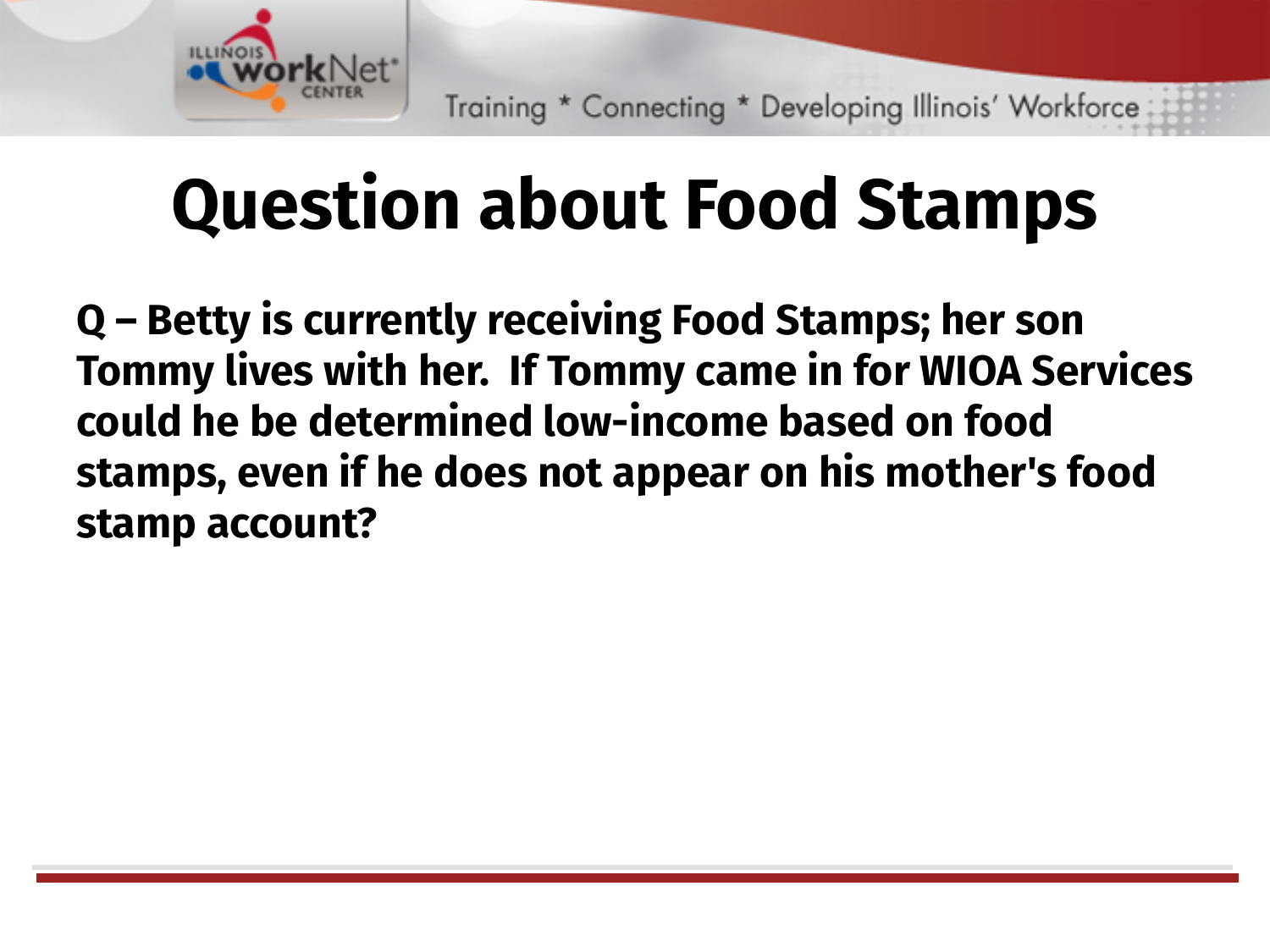

# Question about Food Stamps
Q – Betty is currently receiving Food Stamps; her son Tommy lives with her.  If Tommy came in for WIOA Services could he be determined low-income based on food stamps, even if he does not appear on his mother's food stamp account?